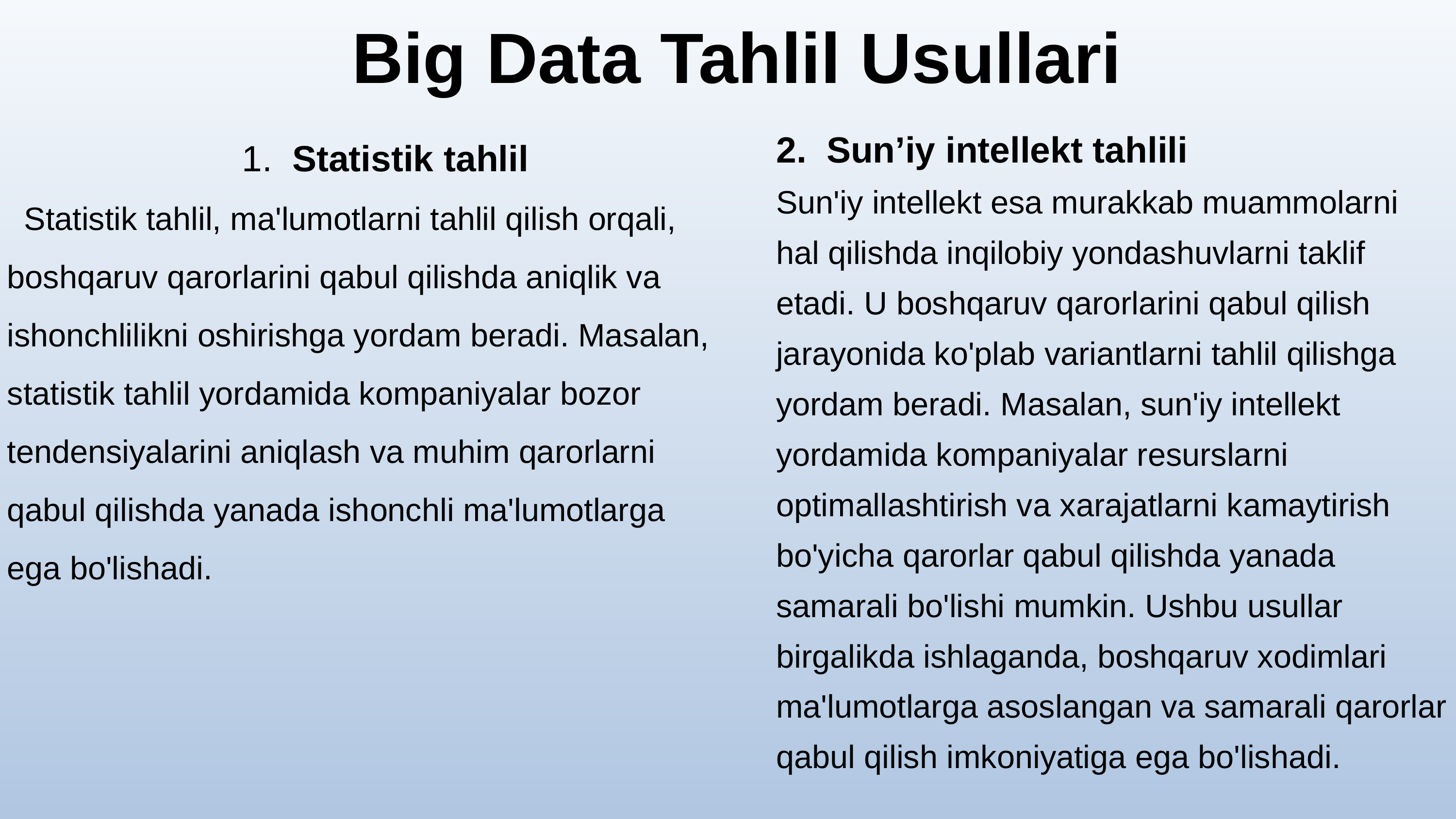

Big Data Tahlil Usullari
      1.  Statistik tahlil
  Statistik tahlil, ma'lumotlarni tahlil qilish orqali, boshqaruv qarorlarini qabul qilishda aniqlik va ishonchlilikni oshirishga yordam beradi. Masalan, statistik tahlil yordamida kompaniyalar bozor tendensiyalarini aniqlash va muhim qarorlarni qabul qilishda yanada ishonchli ma'lumotlarga ega bo'lishadi.
2.  Sun’iy intellekt tahlili
Sun'iy intellekt esa murakkab muammolarni hal qilishda inqilobiy yondashuvlarni taklif etadi. U boshqaruv qarorlarini qabul qilish jarayonida ko'plab variantlarni tahlil qilishga yordam beradi. Masalan, sun'iy intellekt yordamida kompaniyalar resurslarni optimallashtirish va xarajatlarni kamaytirish bo'yicha qarorlar qabul qilishda yanada samarali bo'lishi mumkin. Ushbu usullar birgalikda ishlaganda, boshqaruv xodimlari ma'lumotlarga asoslangan va samarali qarorlar qabul qilish imkoniyatiga ega bo'lishadi.